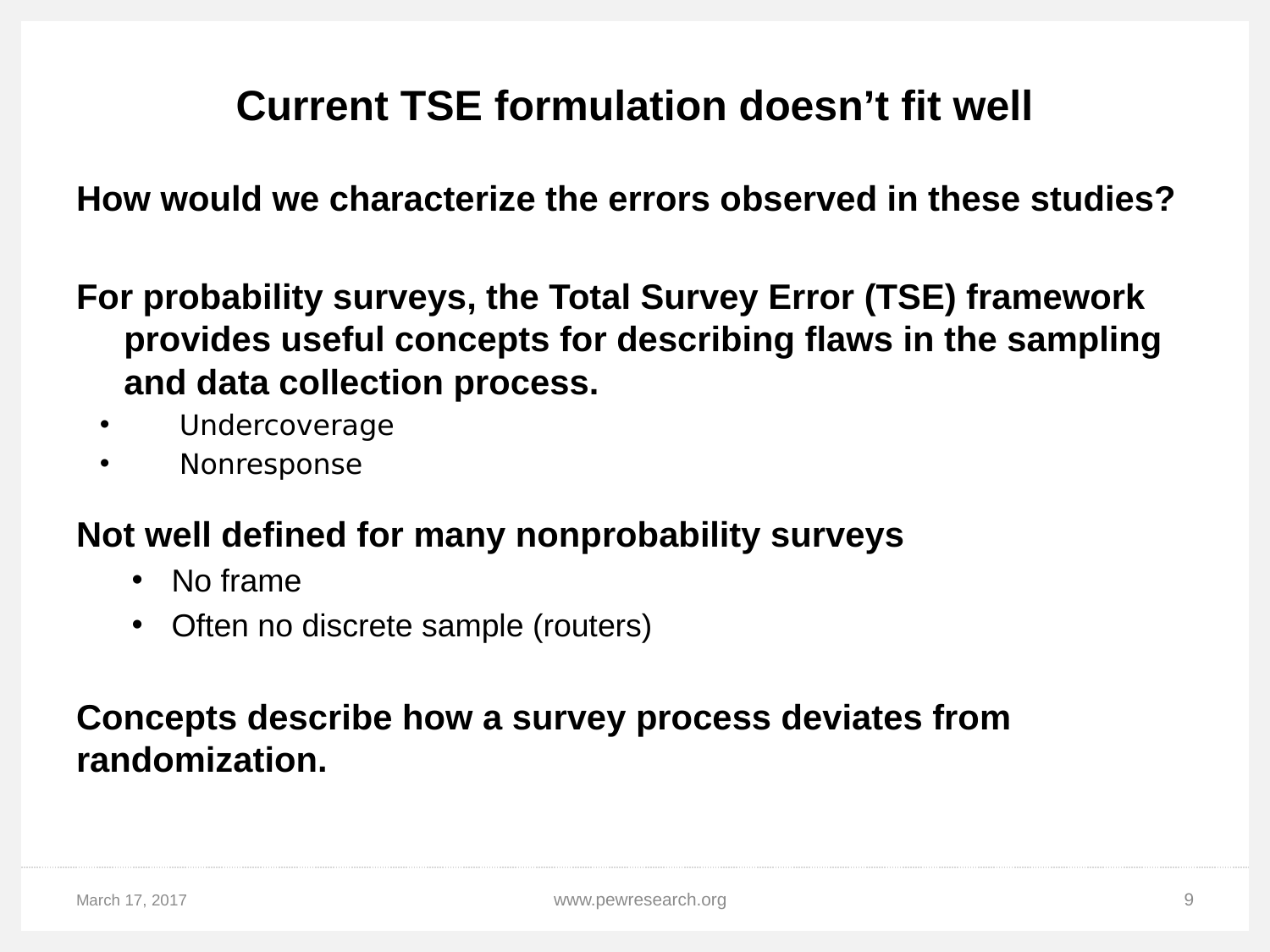

# Current TSE formulation doesn’t fit well
How would we characterize the errors observed in these studies?

For probability surveys, the Total Survey Error (TSE) framework provides useful concepts for describing flaws in the sampling and data collection process.
Undercoverage
Nonresponse

Not well defined for many nonprobability surveys
No frame
Often no discrete sample (routers)

Concepts describe how a survey process deviates from randomization.
March 17, 2017
www.pewresearch.org
9